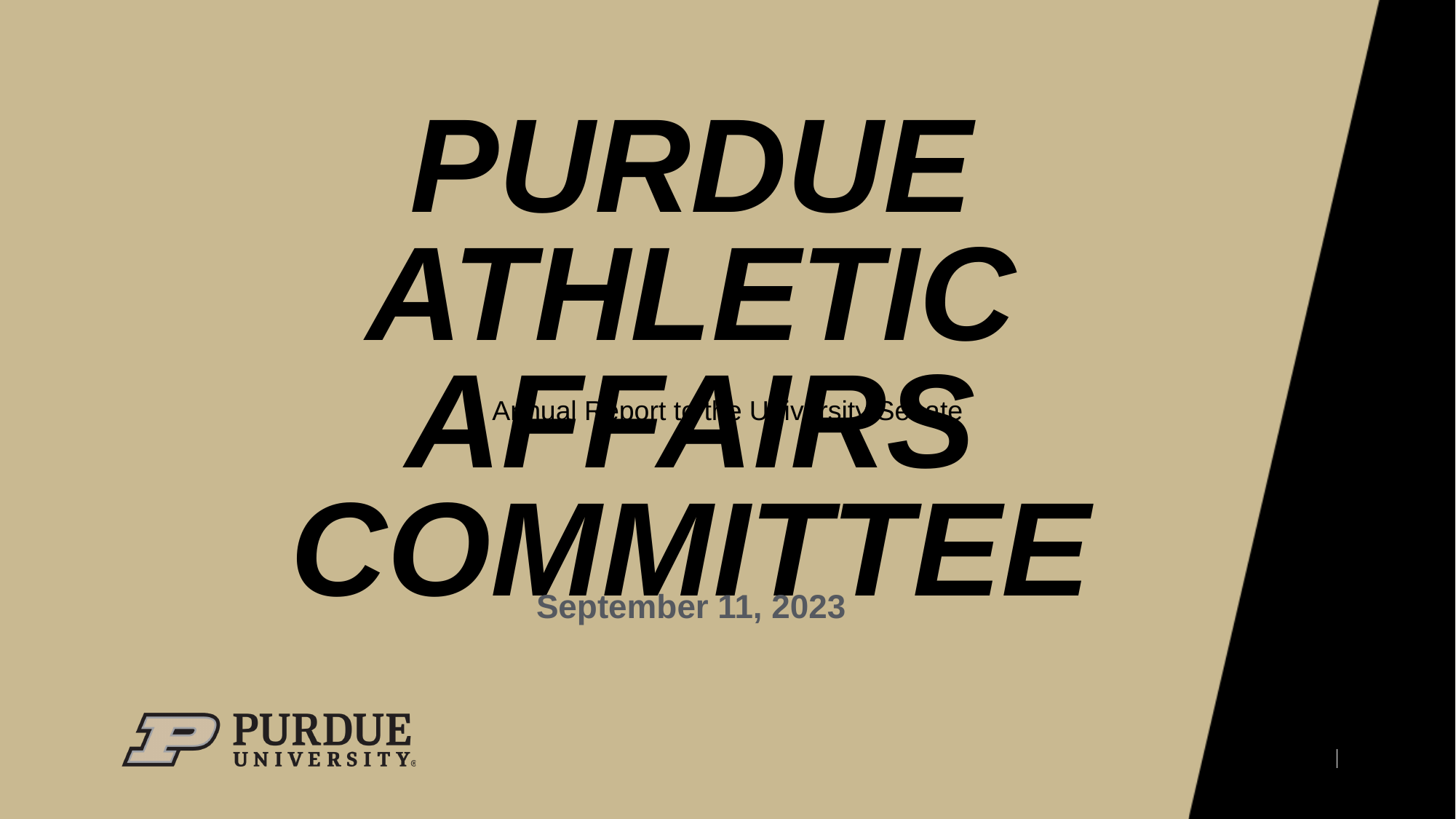

# PURDUE ATHLETIC AFFAIRS COMMITTEE
Annual Report to the University Senate
September 11, 2023